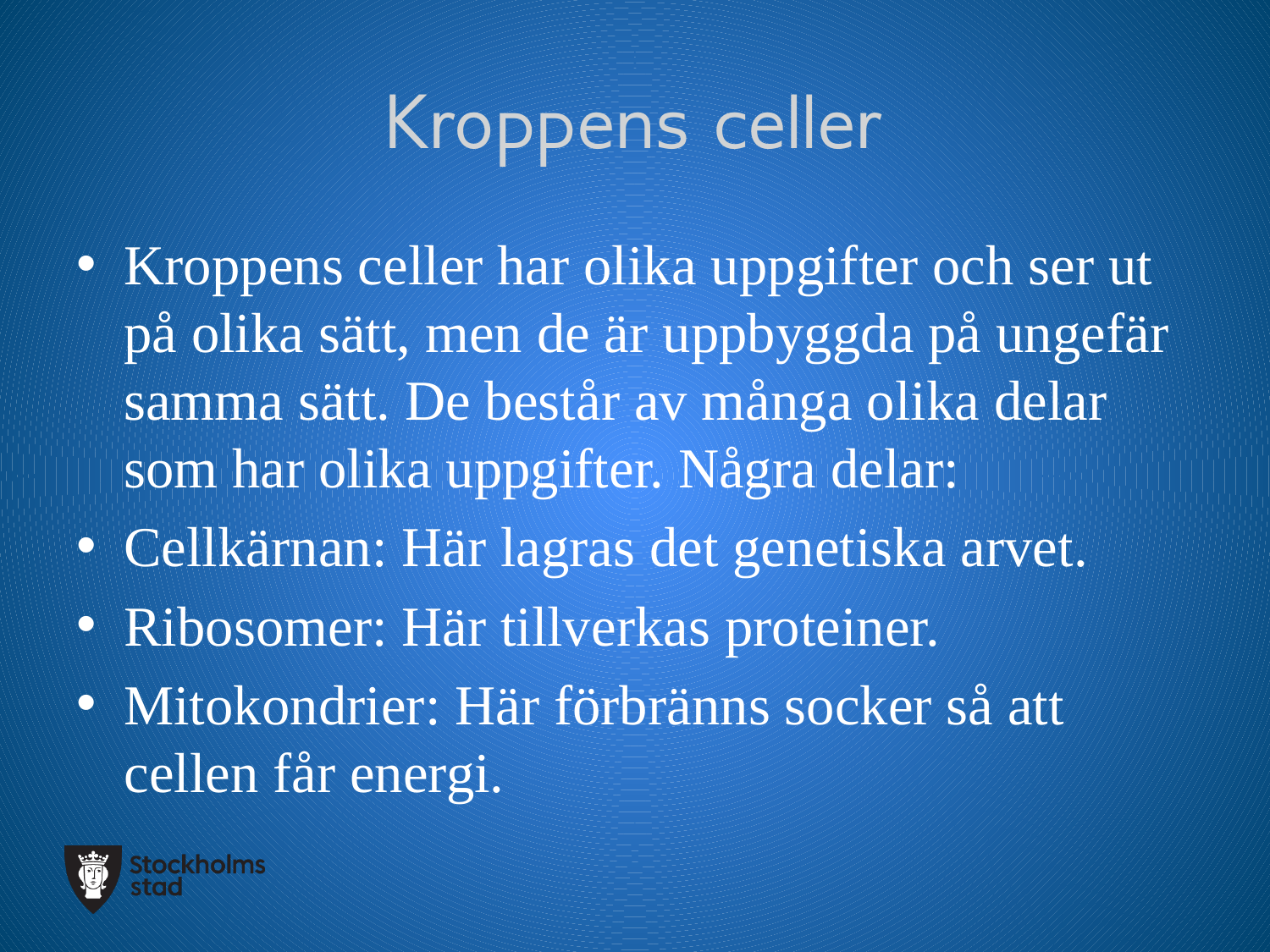

# Kroppens celler
Kroppens celler har olika uppgifter och ser ut på olika sätt, men de är uppbyggda på ungefär samma sätt. De består av många olika delar som har olika uppgifter. Några delar:
Cellkärnan: Här lagras det genetiska arvet.
Ribosomer: Här tillverkas proteiner.
Mitokondrier: Här förbränns socker så att cellen får energi.